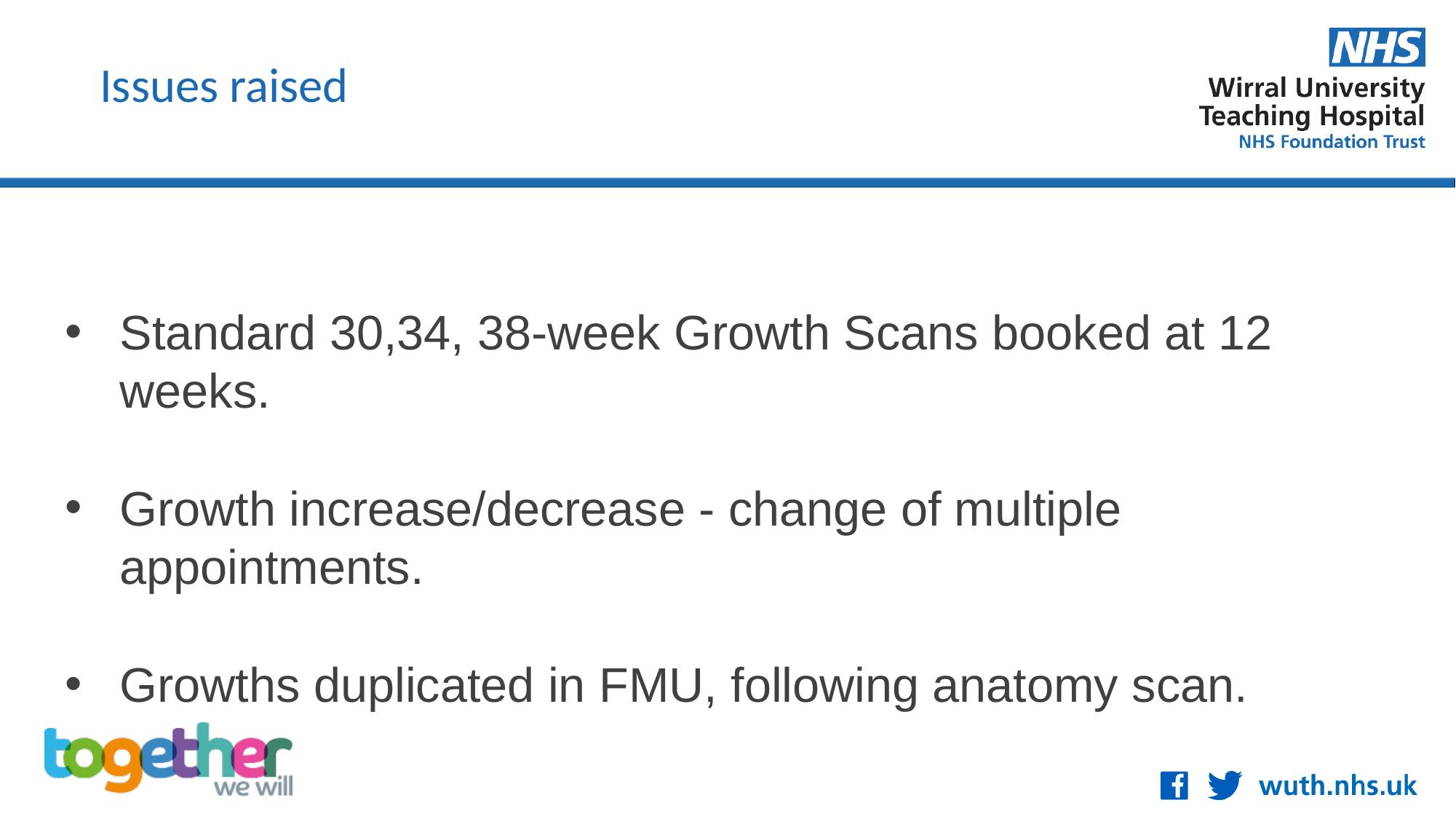

Issues raised
Standard 30,34, 38-week Growth Scans booked at 12 weeks.

Growth increase/decrease - change of multiple appointments.

Growths duplicated in FMU, following anatomy scan.